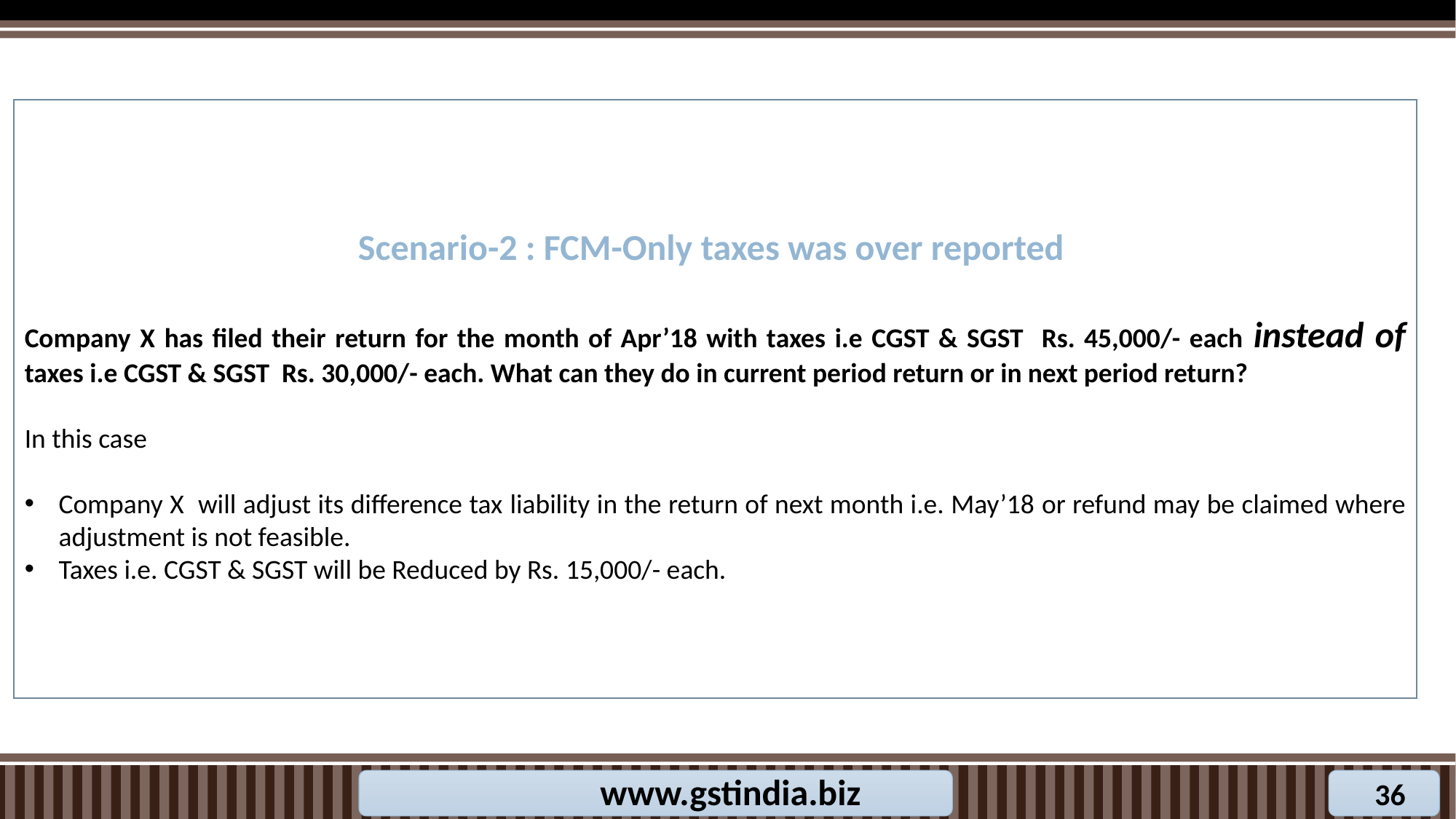

Scenario-2 : FCM-Only taxes was over reported

Company X has filed their return for the month of Apr’18 with taxes i.e CGST & SGST  Rs. 45,000/- each instead of taxes i.e CGST & SGST  Rs. 30,000/- each. What can they do in current period return or in next period return?

In this case

Company X  will adjust its difference tax liability in the return of next month i.e. May’18 or refund may be claimed where adjustment is not feasible.
Taxes i.e. CGST & SGST will be Reduced by Rs. 15,000/- each.

www.gstindia.biz

36